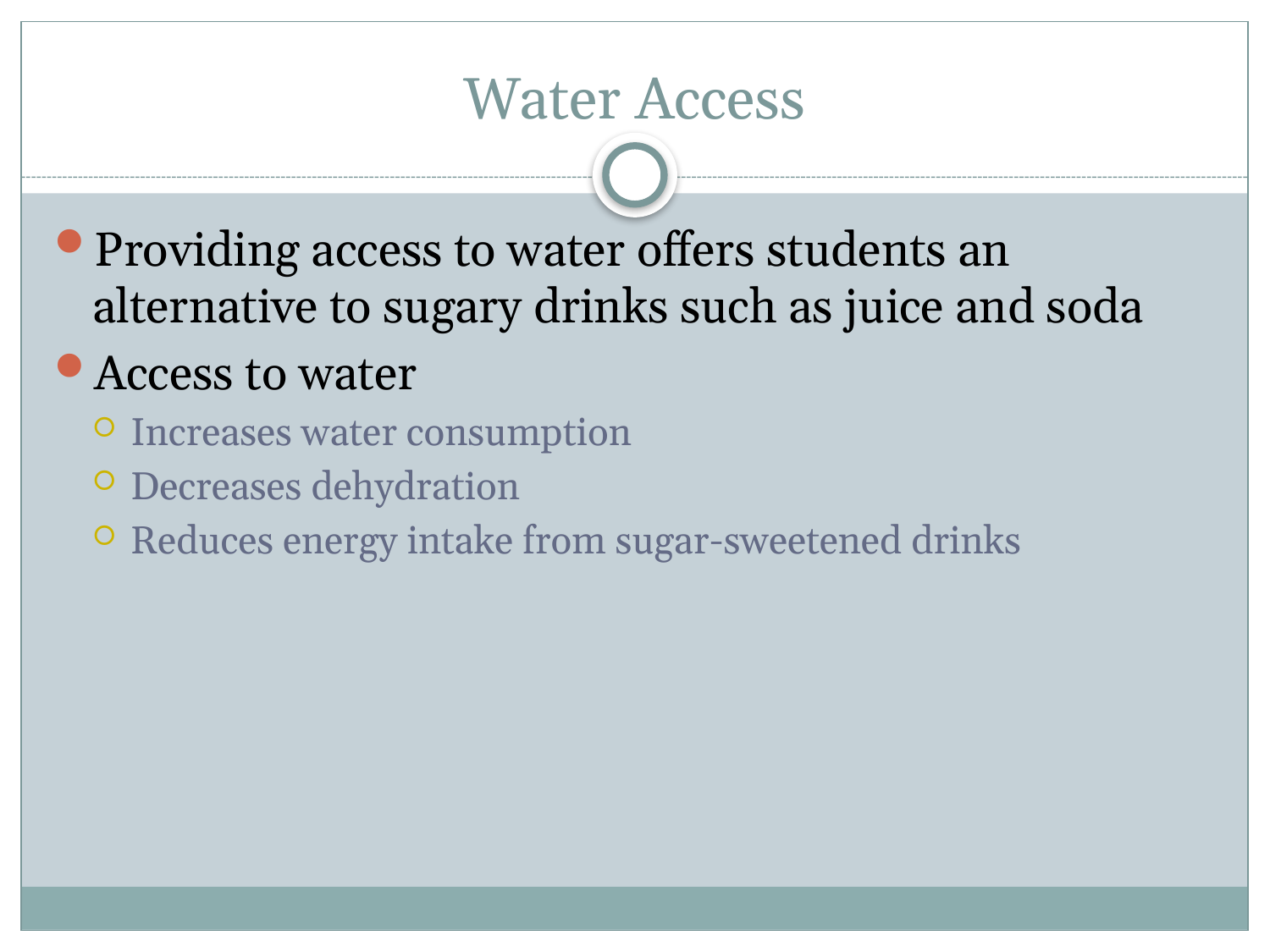

# Water Access
Providing access to water offers students an alternative to sugary drinks such as juice and soda
Access to water
Increases water consumption
Decreases dehydration
Reduces energy intake from sugar-sweetened drinks